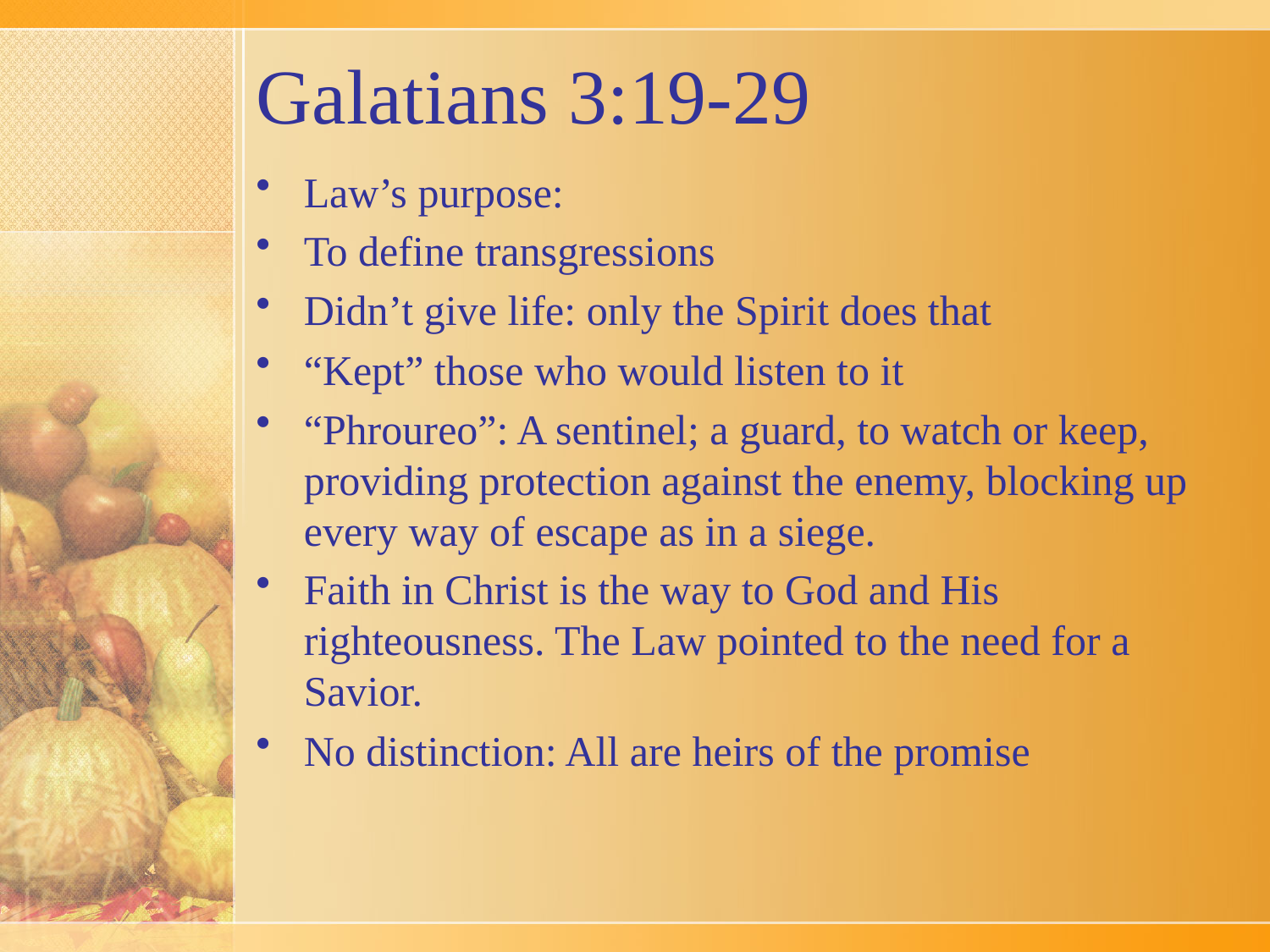

# Galatians 3:19-29
Law’s purpose:
To define transgressions
Didn’t give life: only the Spirit does that
“Kept” those who would listen to it
“Phroureo”: A sentinel; a guard, to watch or keep, providing protection against the enemy, blocking up every way of escape as in a siege.
Faith in Christ is the way to God and His righteousness. The Law pointed to the need for a Savior.
No distinction: All are heirs of the promise